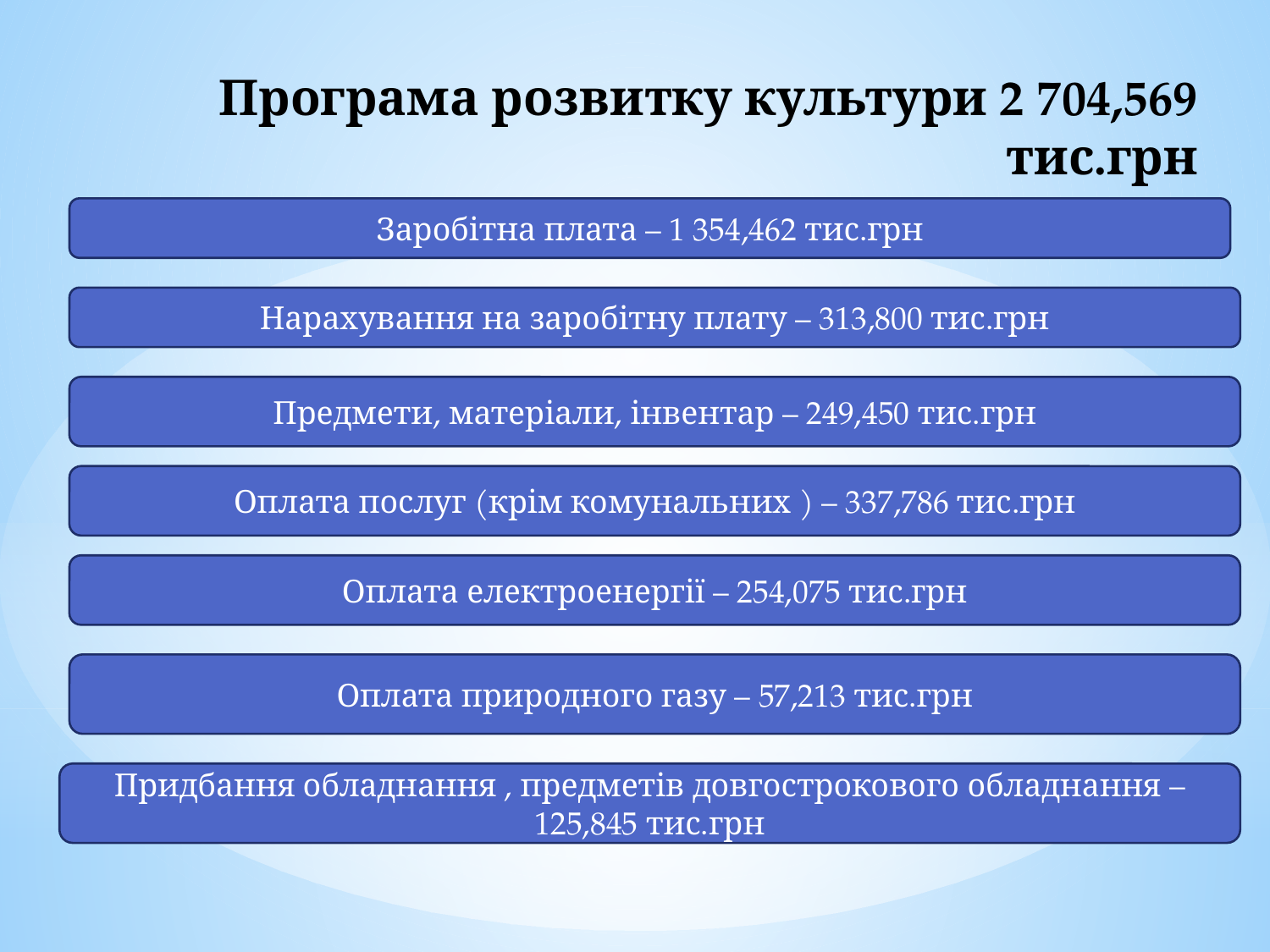

# Програма розвитку культури 2 704,569 тис.грн
Заробітна плата – 1 354,462 тис.грн
Нарахування на заробітну плату – 313,800 тис.грн
Предмети, матеріали, інвентар – 249,450 тис.грн
Оплата послуг (крім комунальних ) – 337,786 тис.грн
Оплата електроенергії – 254,075 тис.грн
Оплата природного газу – 57,213 тис.грн
Придбання обладнання , предметів довгострокового обладнання – 125,845 тис.грн